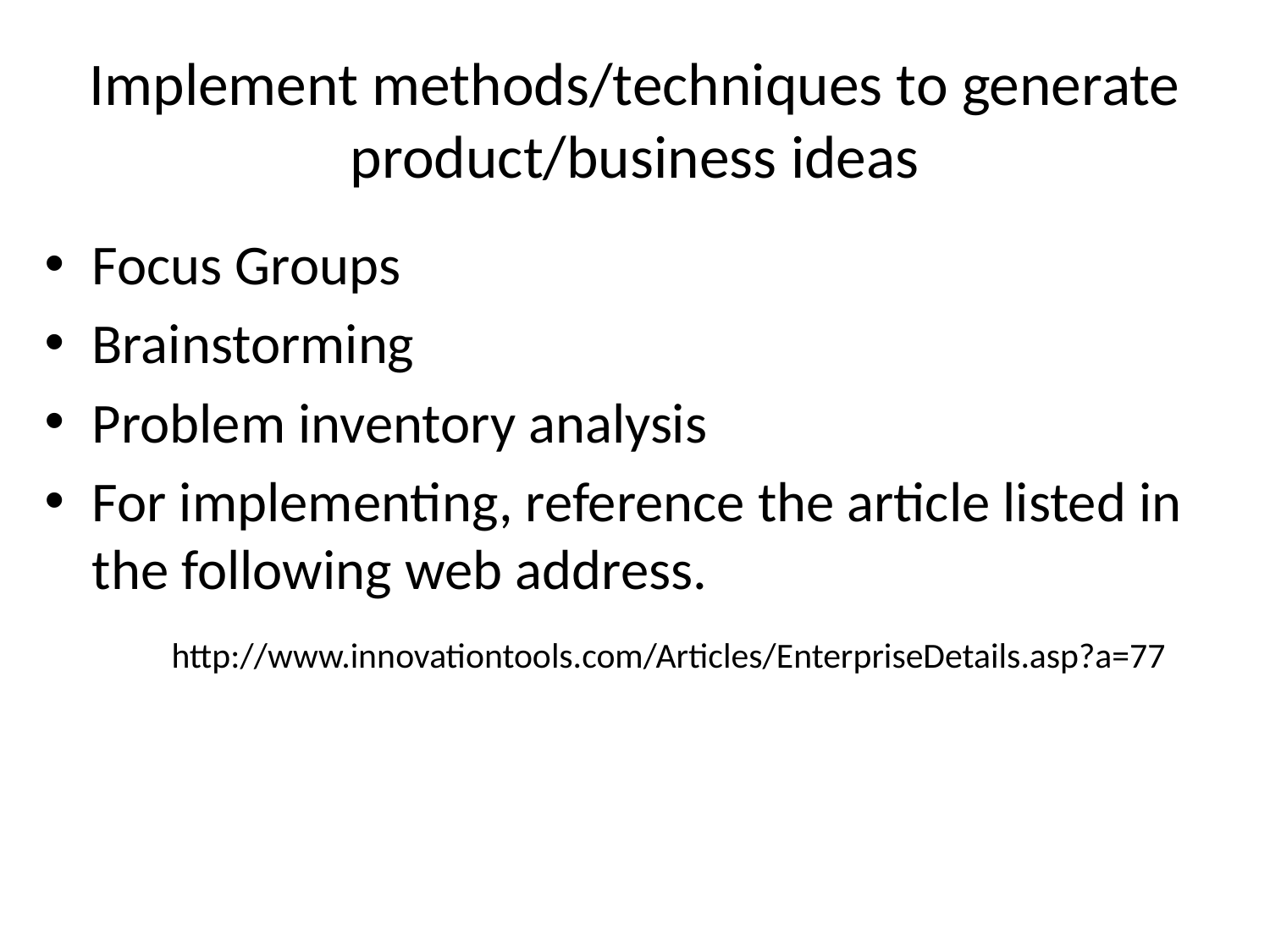

# Implement methods/techniques to generate product/business ideas
Focus Groups
Brainstorming
Problem inventory analysis
For implementing, reference the article listed in the following web address.
	http://www.innovationtools.com/Articles/EnterpriseDetails.asp?a=77